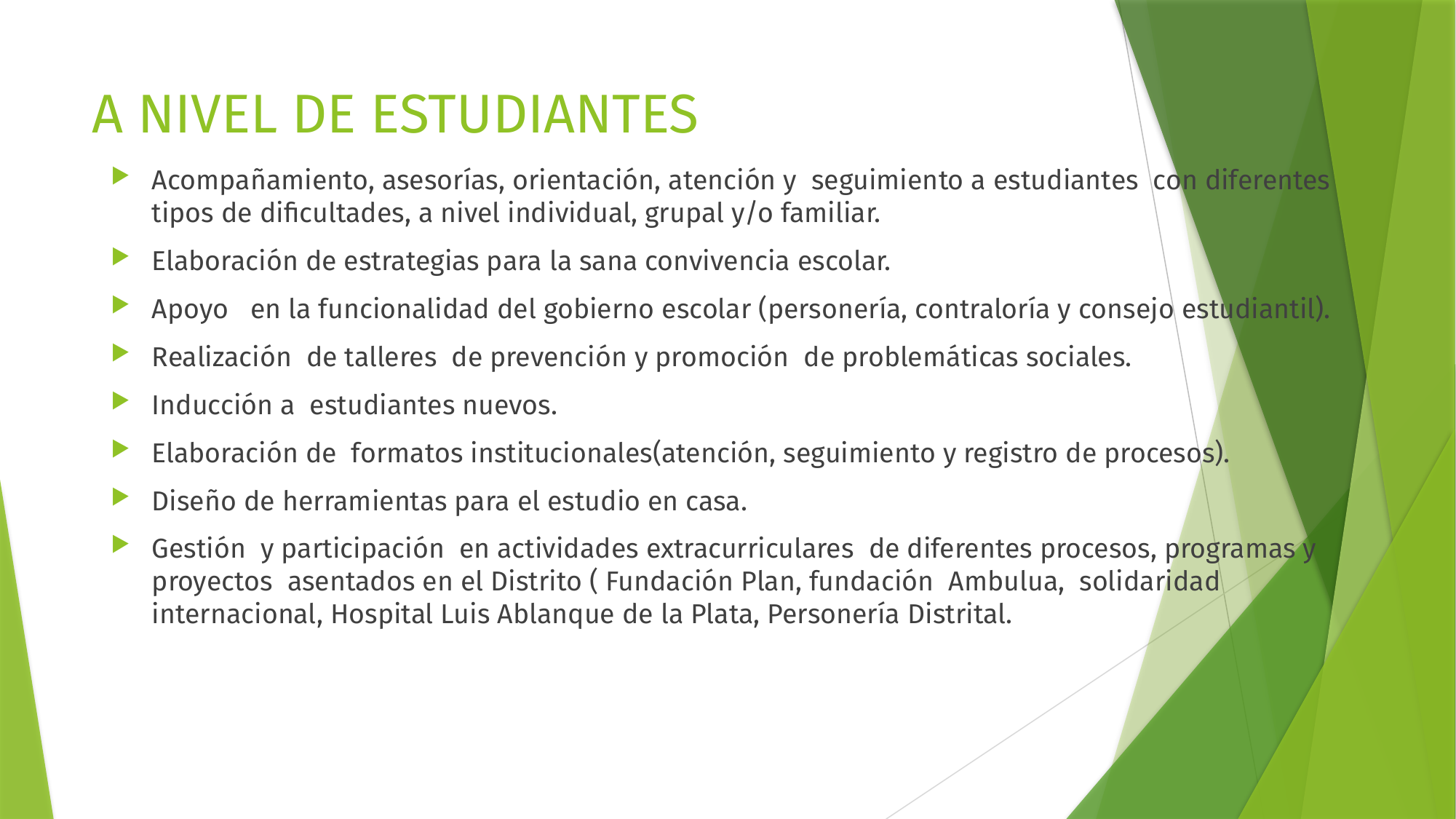

# A NIVEL DE ESTUDIANTES
Acompañamiento, asesorías, orientación, atención y  seguimiento a estudiantes  con diferentes tipos de dificultades, a nivel individual, grupal y/o familiar.
Elaboración de estrategias para la sana convivencia escolar.
Apoyo   en la funcionalidad del gobierno escolar (personería, contraloría y consejo estudiantil).
Realización  de talleres  de prevención y promoción  de problemáticas sociales.
Inducción a  estudiantes nuevos.
Elaboración de  formatos institucionales(atención, seguimiento y registro de procesos).
Diseño de herramientas para el estudio en casa.
Gestión  y participación  en actividades extracurriculares  de diferentes procesos, programas y proyectos  asentados en el Distrito ( Fundación Plan, fundación  Ambulua,  solidaridad internacional, Hospital Luis Ablanque de la Plata, Personería Distrital.